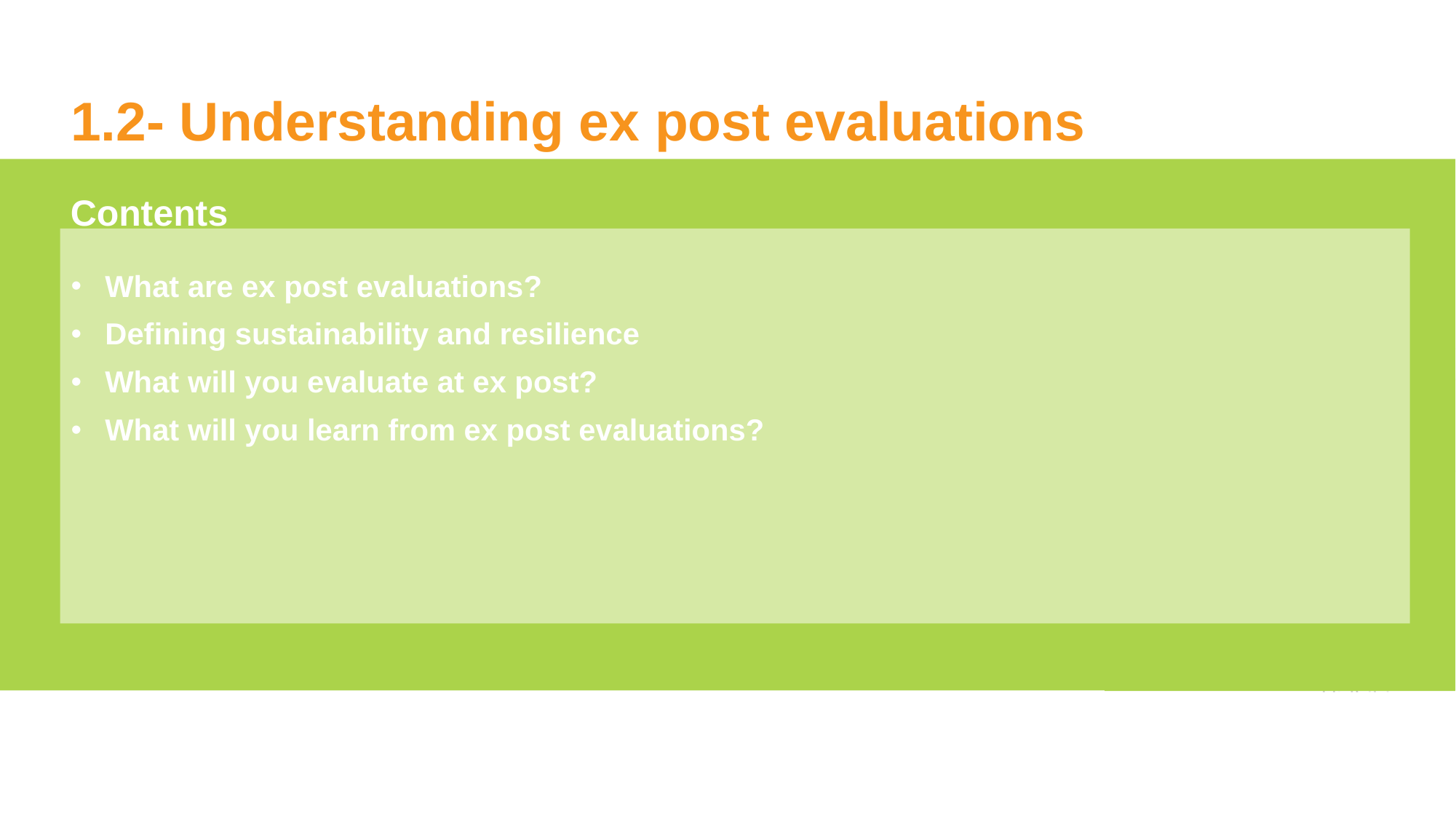

1.2- Understanding ex post evaluations

Contents

What are ex post evaluations?
Defining sustainability and resilience
What will you evaluate at ex post?
What will you learn from ex post evaluations?